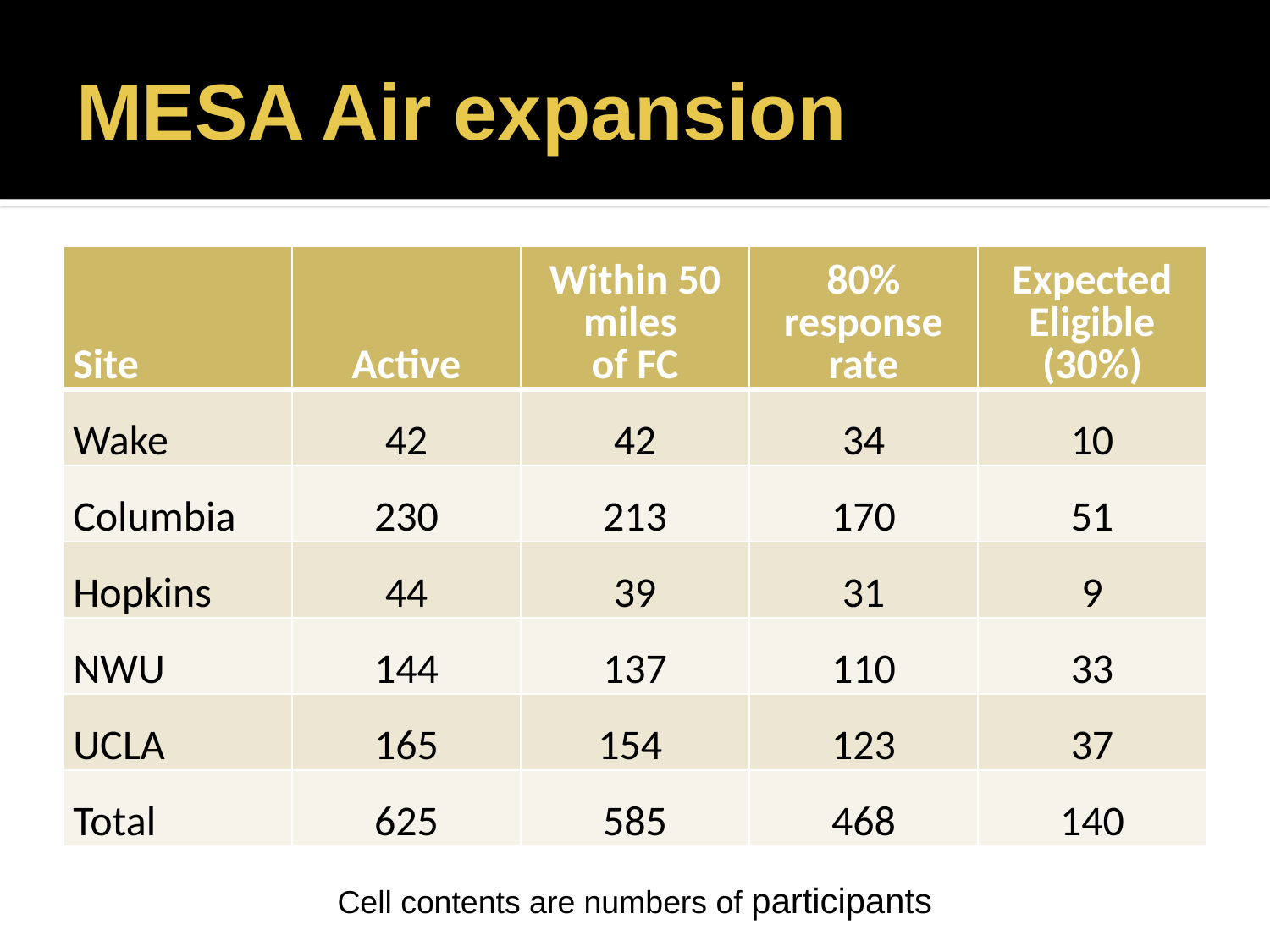

# MESA Air expansion
| Site | Active | Within 50 miles of FC | 80% response rate | Expected Eligible (30%) |
| --- | --- | --- | --- | --- |
| Wake | 42 | 42 | 34 | 10 |
| Columbia | 230 | 213 | 170 | 51 |
| Hopkins | 44 | 39 | 31 | 9 |
| NWU | 144 | 137 | 110 | 33 |
| UCLA | 165 | 154 | 123 | 37 |
| Total | 625 | 585 | 468 | 140 |
Cell contents are numbers of participants